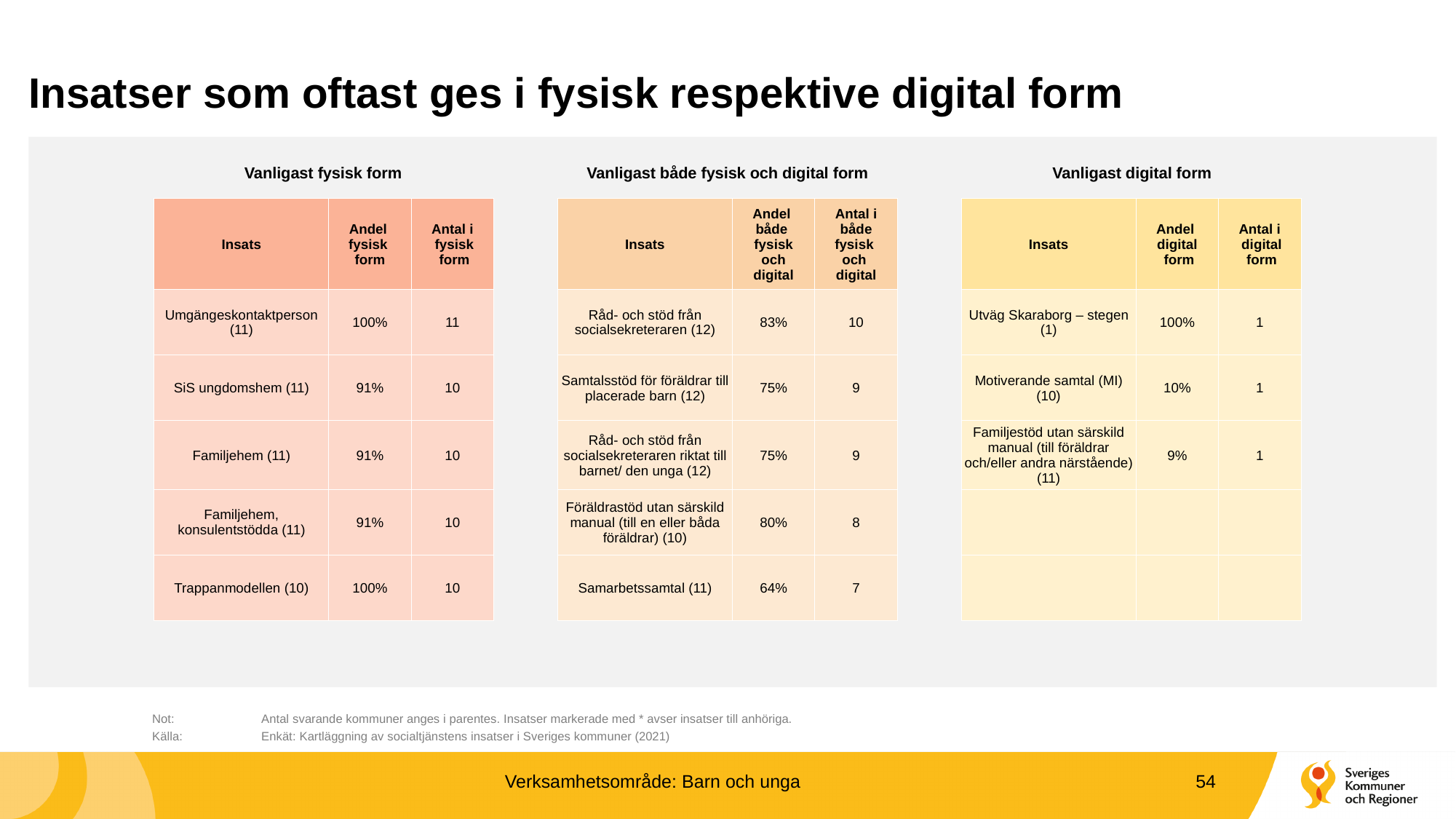

# Insatser som oftast ges i fysisk respektive digital form
Vanligast fysisk form
Vanligast både fysisk och digital form
Vanligast digital form
| Insats | Andel fysisk form | Antal i fysisk form |  | Insats | Andel både fysisk och digital | Antal i både fysisk och digital |  | Insats | Andel digital form | Antal i digital form |
| --- | --- | --- | --- | --- | --- | --- | --- | --- | --- | --- |
| Umgängeskontaktperson (11) | 100% | 11 |  | Råd- och stöd från socialsekreteraren (12) | 83% | 10 |  | Utväg Skaraborg – stegen (1) | 100% | 1 |
| SiS ungdomshem (11) | 91% | 10 |  | Samtalsstöd för föräldrar till placerade barn (12) | 75% | 9 |  | Motiverande samtal (MI) (10) | 10% | 1 |
| Familjehem (11) | 91% | 10 |  | Råd- och stöd från socialsekreteraren riktat till barnet/ den unga (12) | 75% | 9 |  | Familjestöd utan särskild manual (till föräldrar och/eller andra närstående) (11) | 9% | 1 |
| Familjehem, konsulentstödda (11) | 91% | 10 |  | Föräldrastöd utan särskild manual (till en eller båda föräldrar) (10) | 80% | 8 |  |  |  |  |
| Trappanmodellen (10) | 100% | 10 |  | Samarbetssamtal (11) | 64% | 7 |  |  |  |  |
	Not: 	Antal svarande kommuner anges i parentes. Insatser markerade med * avser insatser till anhöriga.
	Källa:	Enkät: Kartläggning av socialtjänstens insatser i Sveriges kommuner (2021)
Verksamhetsområde: Barn och unga
54